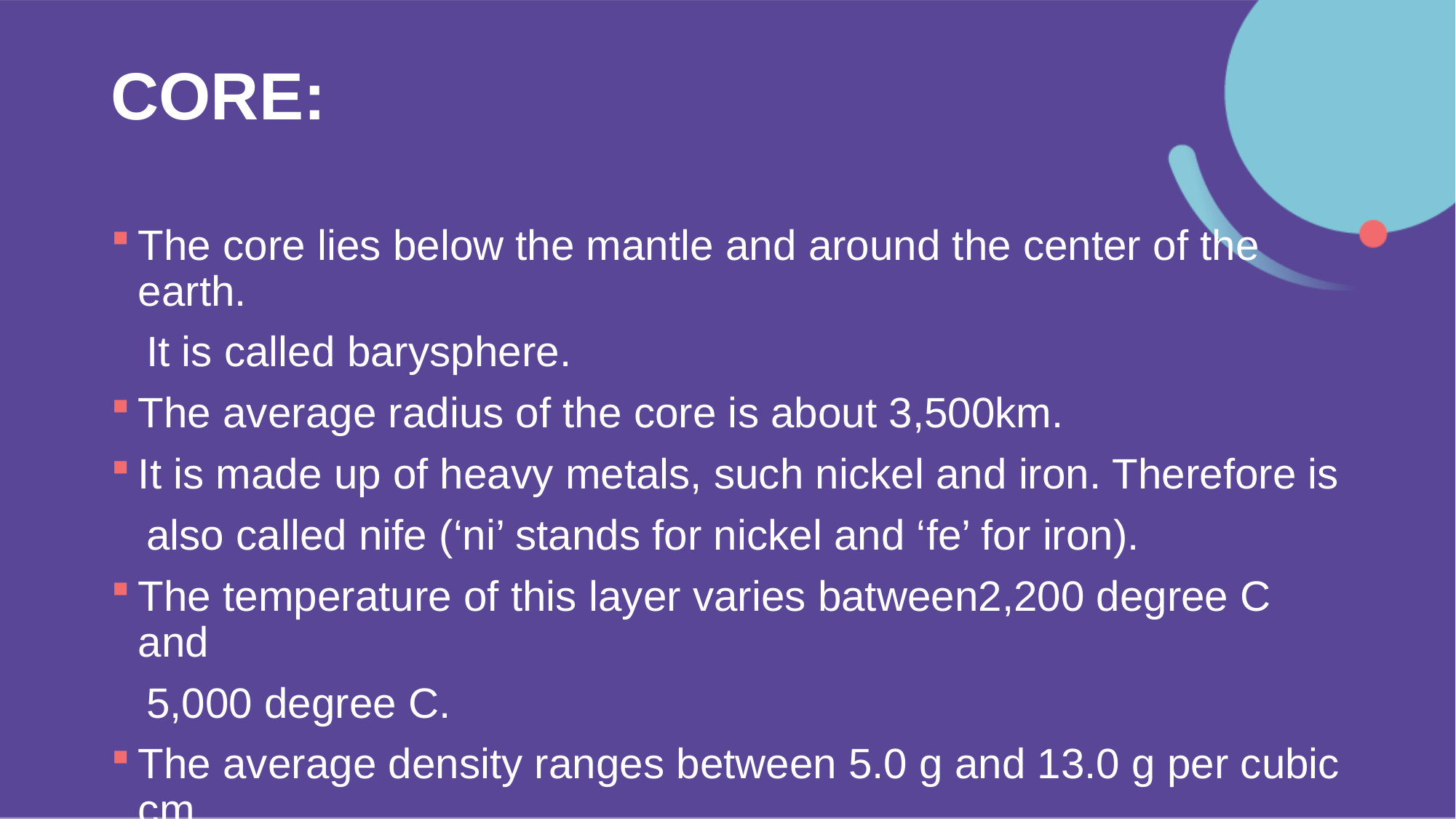

# CORE:
The core lies below the mantle and around the center of the earth.
   It is called barysphere.
The average radius of the core is about 3,500km.
It is made up of heavy metals, such nickel and iron. Therefore is
   also called nife (‘ni’ stands for nickel and ‘fe’ for iron).
The temperature of this layer varies batween2,200 degree C and
   5,000 degree C.
The average density ranges between 5.0 g and 13.0 g per cubic cm.